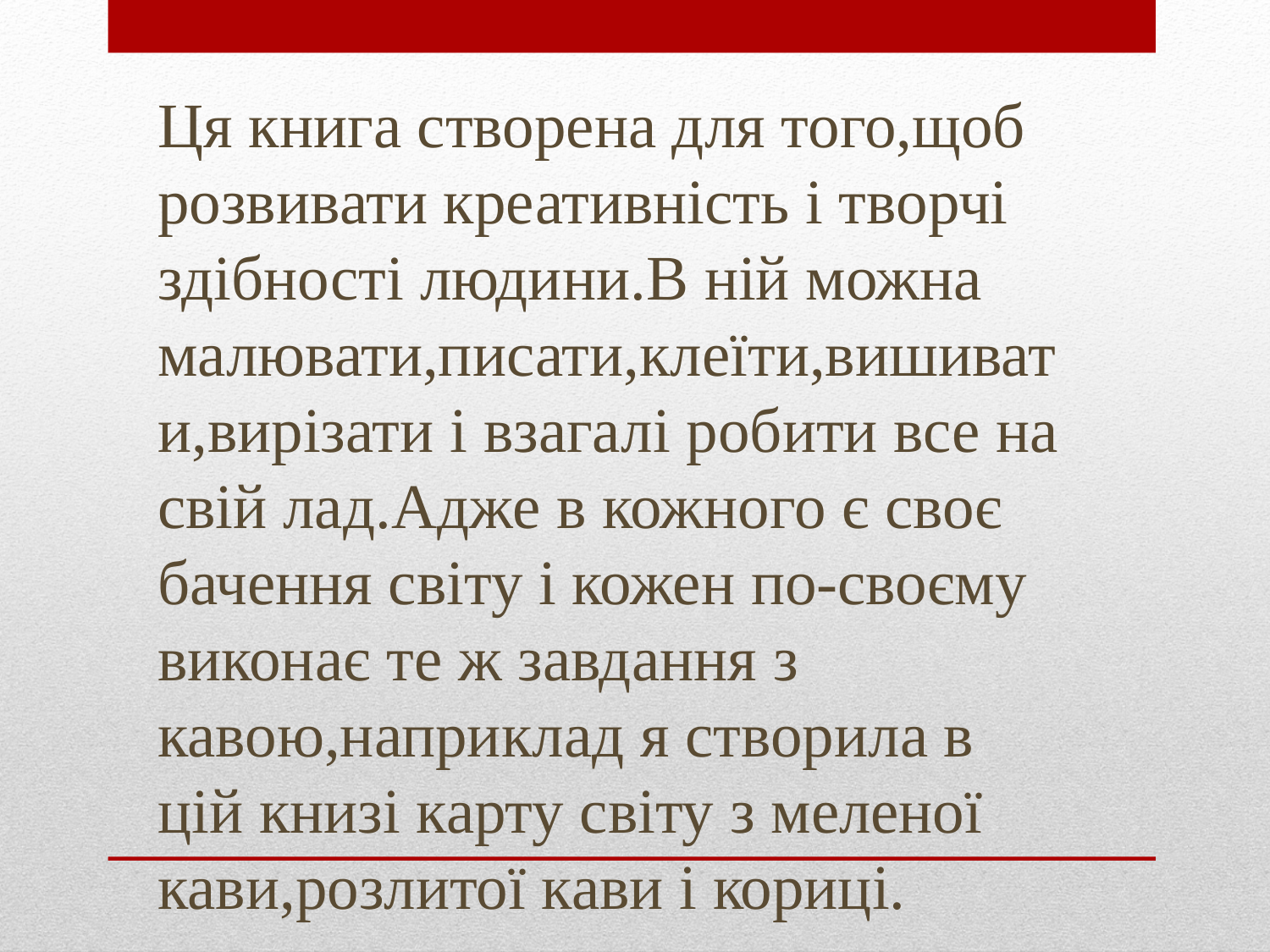

# Ця книга створена для того,щоб розвивати креативність і творчі здібності людини.В ній можна малювати,писати,клеїти,вишивати,вирізати і взагалі робити все на свій лад.Адже в кожного є своє бачення світу і кожен по-своєму виконає те ж завдання з кавою,наприклад я створила в цій книзі карту світу з меленої кави,розлитої кави і кориці.